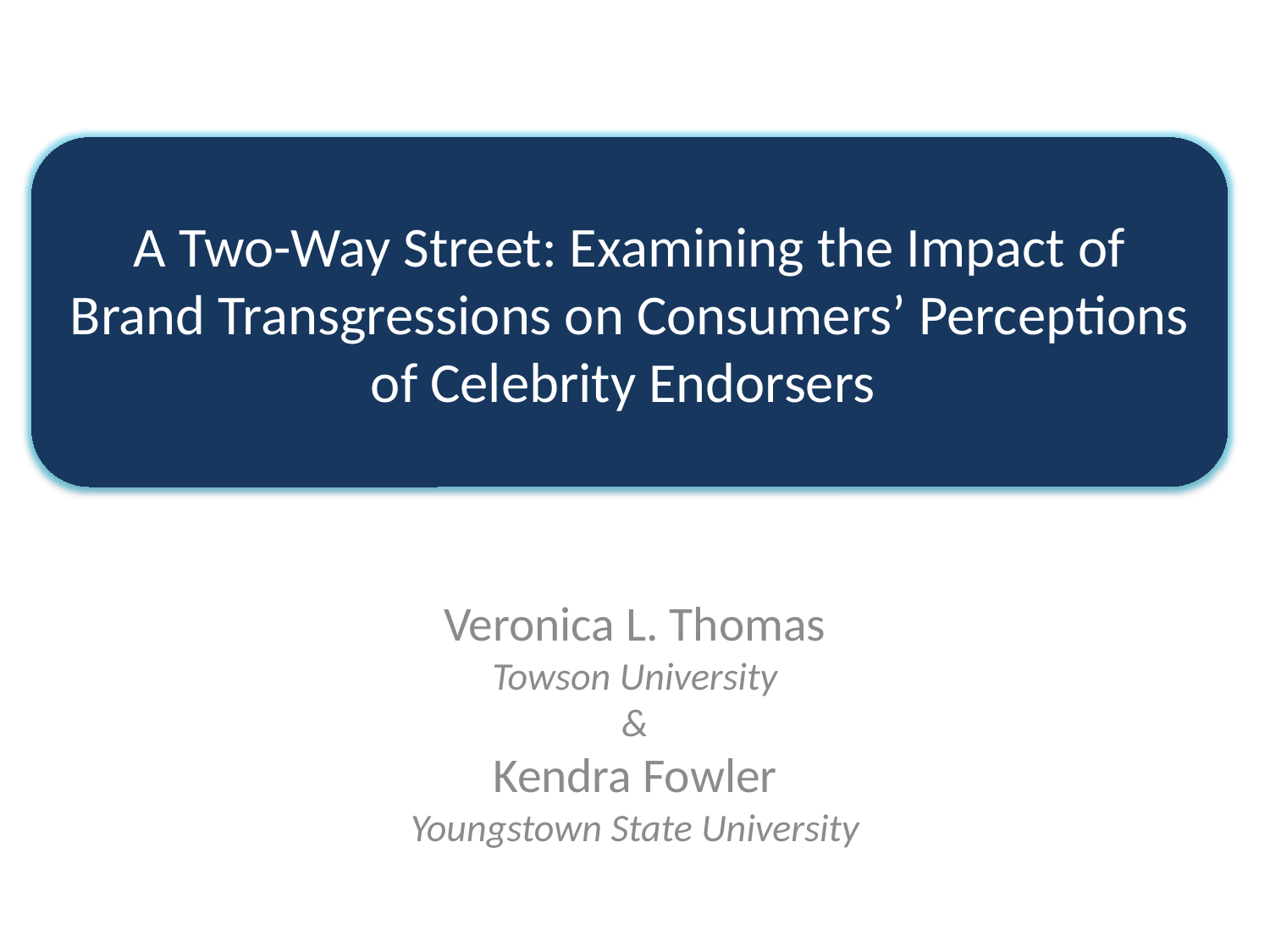

A Two-Way Street: Examining the Impact of Brand Transgressions on Consumers’ Perceptions of Celebrity Endorsers

Veronica L. Thomas
Towson University
&
Kendra Fowler
Youngstown State University